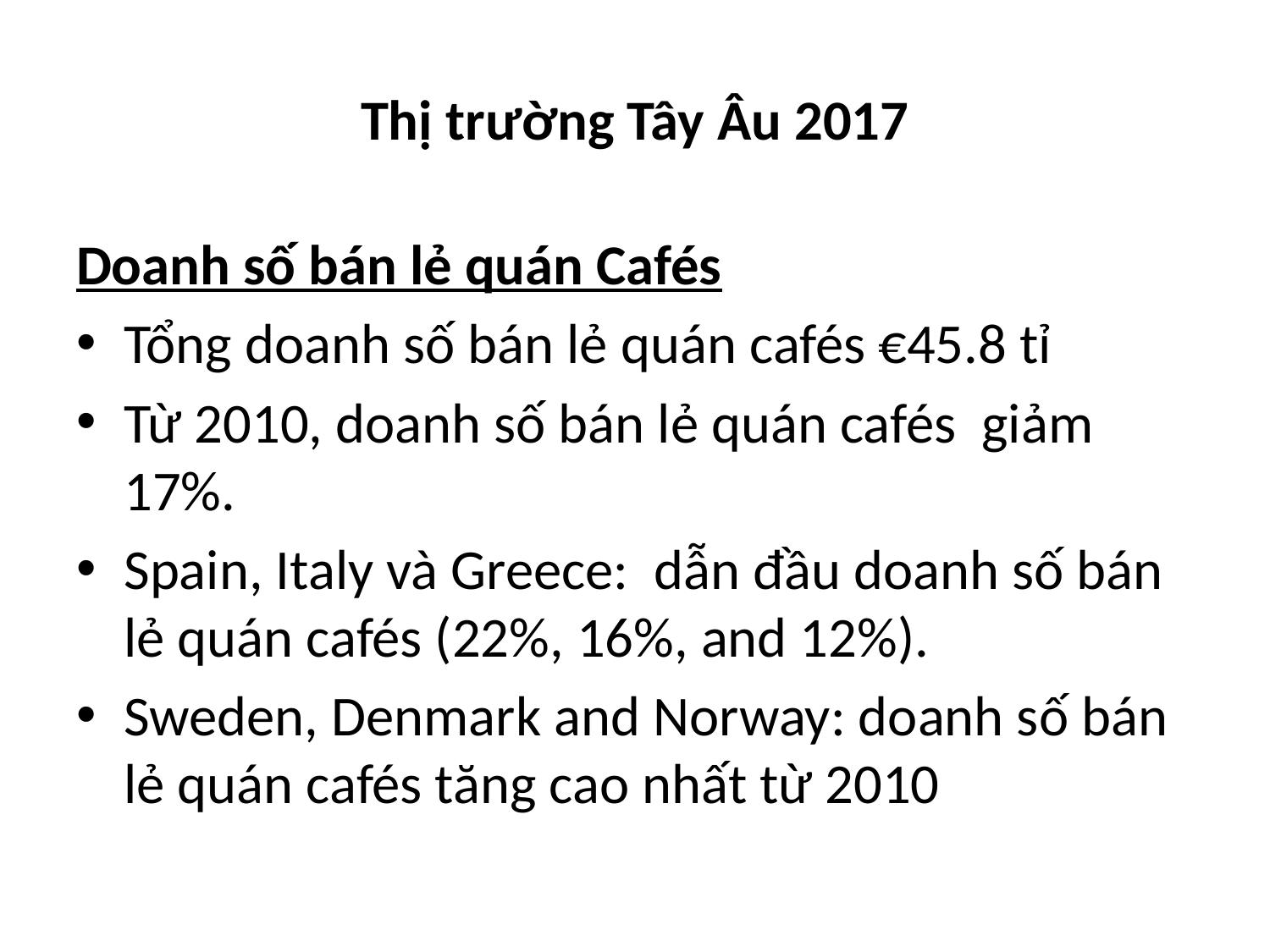

# Thị trường Tây Âu 2017
Doanh số bán lẻ quán Cafés
Tổng doanh số bán lẻ quán cafés €45.8 tỉ
Từ 2010, doanh số bán lẻ quán cafés  giảm 17%.
Spain, Italy và Greece:  dẫn đầu doanh số bán lẻ quán cafés (22%, 16%, and 12%).
Sweden, Denmark and Norway: doanh số bán lẻ quán cafés tăng cao nhất từ 2010